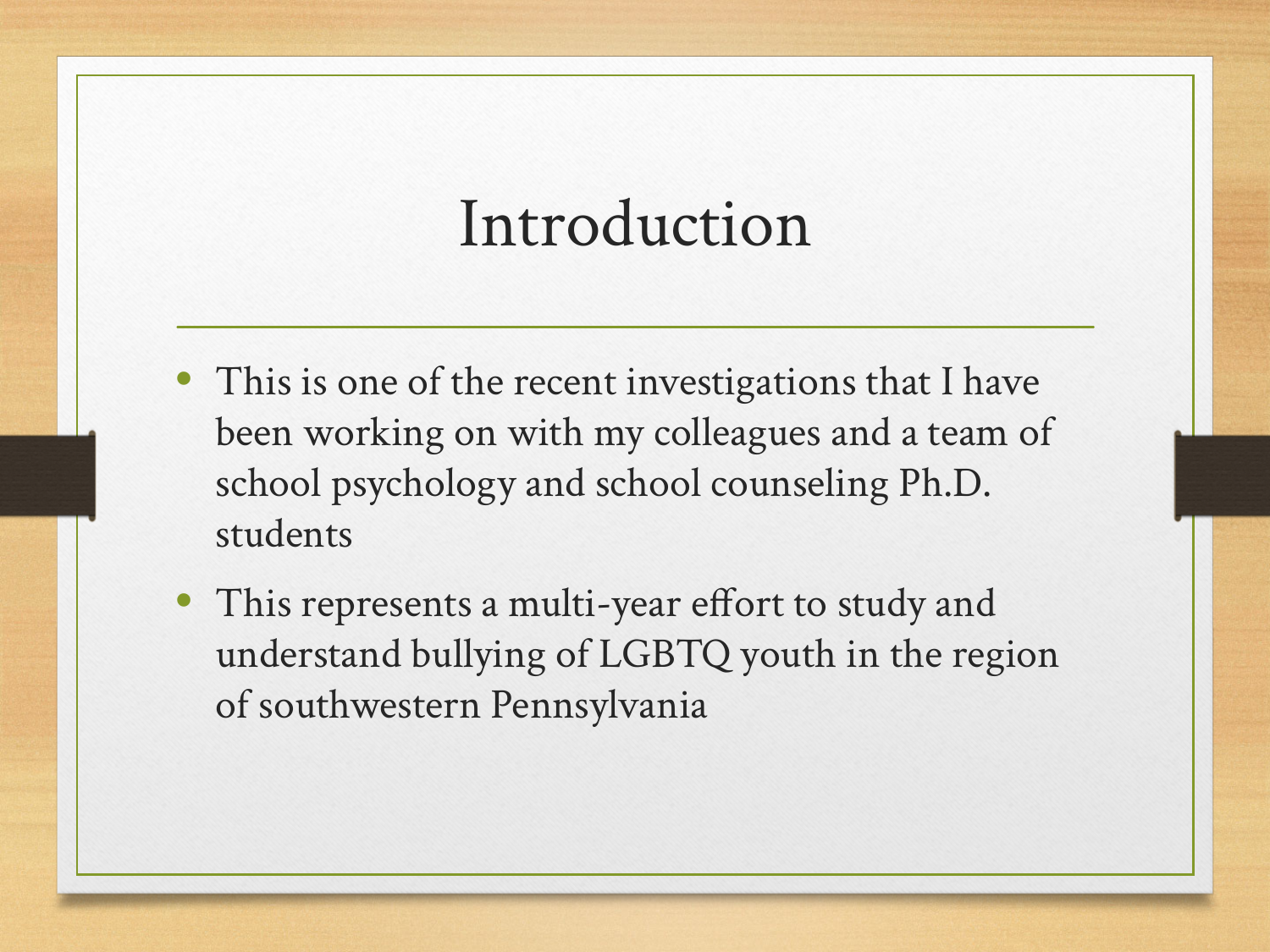

# Introduction
This is one of the recent investigations that I have been working on with my colleagues and a team of school psychology and school counseling Ph.D. students
This represents a multi-year effort to study and understand bullying of LGBTQ youth in the region of southwestern Pennsylvania